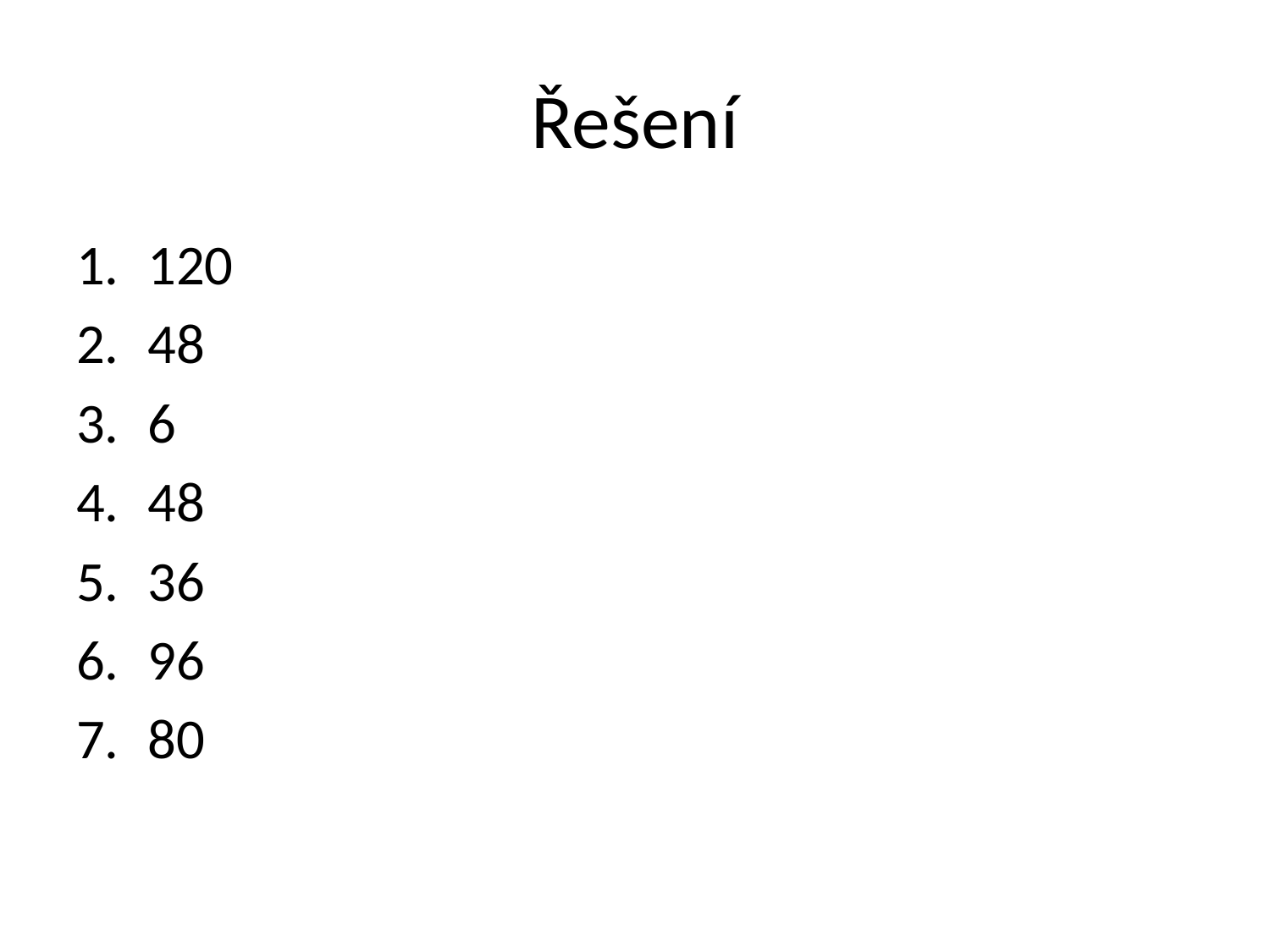

# Řešení
120
48
6
48
36
96
80